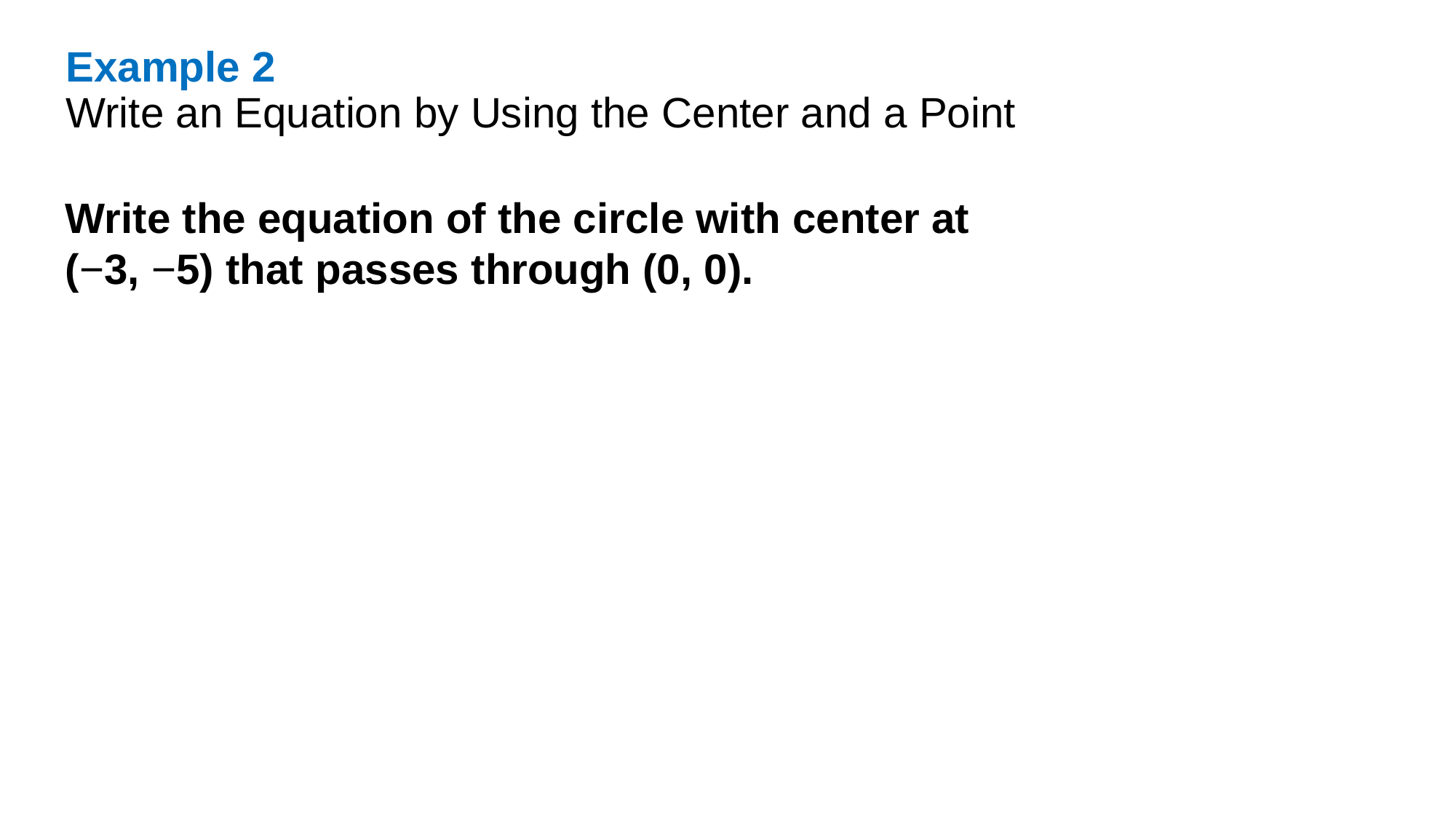

Example 2
Write an Equation by Using the Center and a Point
Write the equation of the circle with center at (−3, −5) that passes through (0, 0).